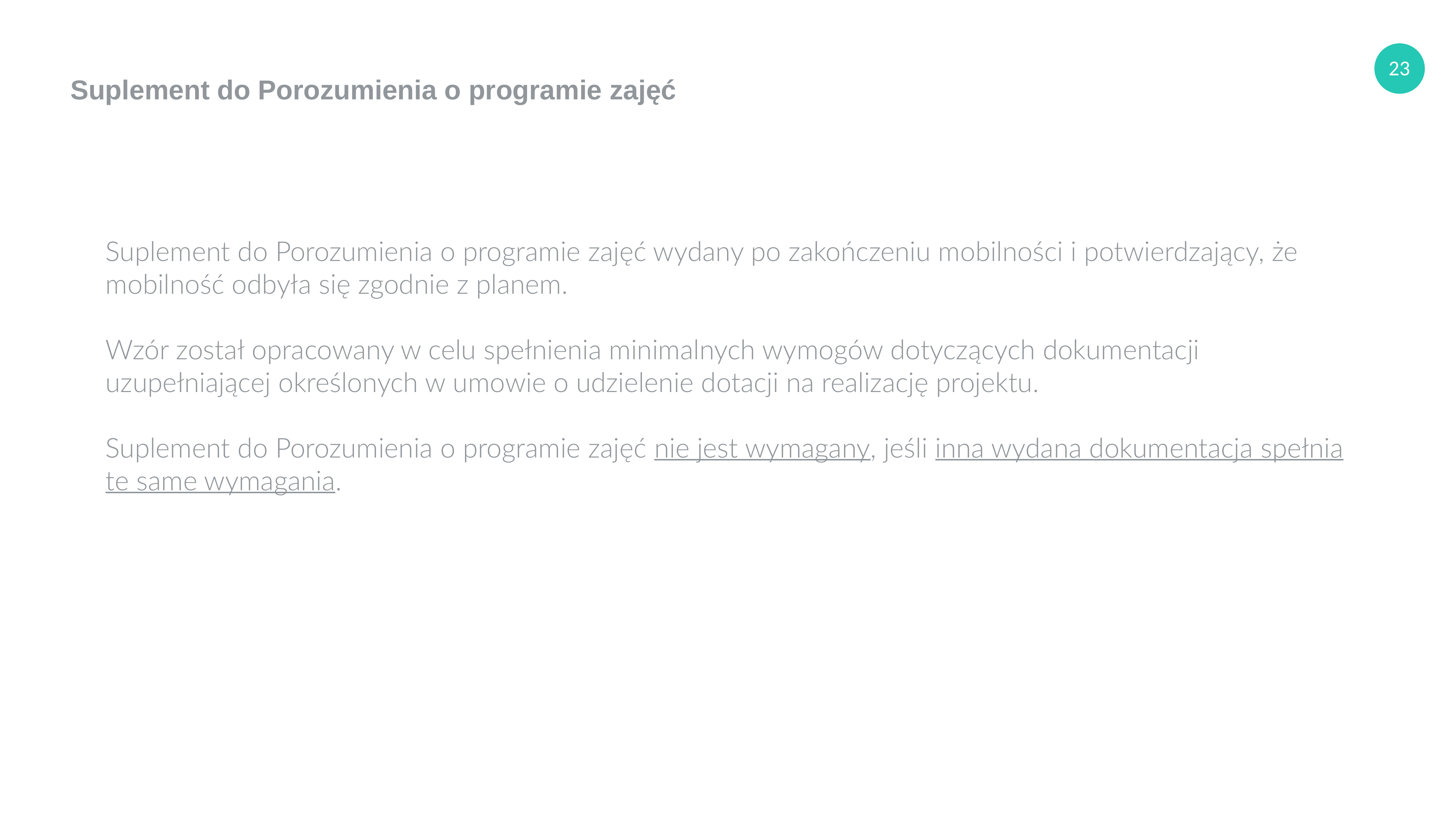

Suplement do Porozumienia o programie zajęć

Suplement do Porozumienia o programie zajęć wydany po zakończeniu mobilności i potwierdzający, że mobilność odbyła się zgodnie z planem.

Wzór został opracowany w celu spełnienia minimalnych wymogów dotyczących dokumentacji uzupełniającej określonych w umowie o udzielenie dotacji na realizację projektu.

Suplement do Porozumienia o programie zajęć nie jest wymagany, jeśli inna wydana dokumentacja spełnia te same wymagania.